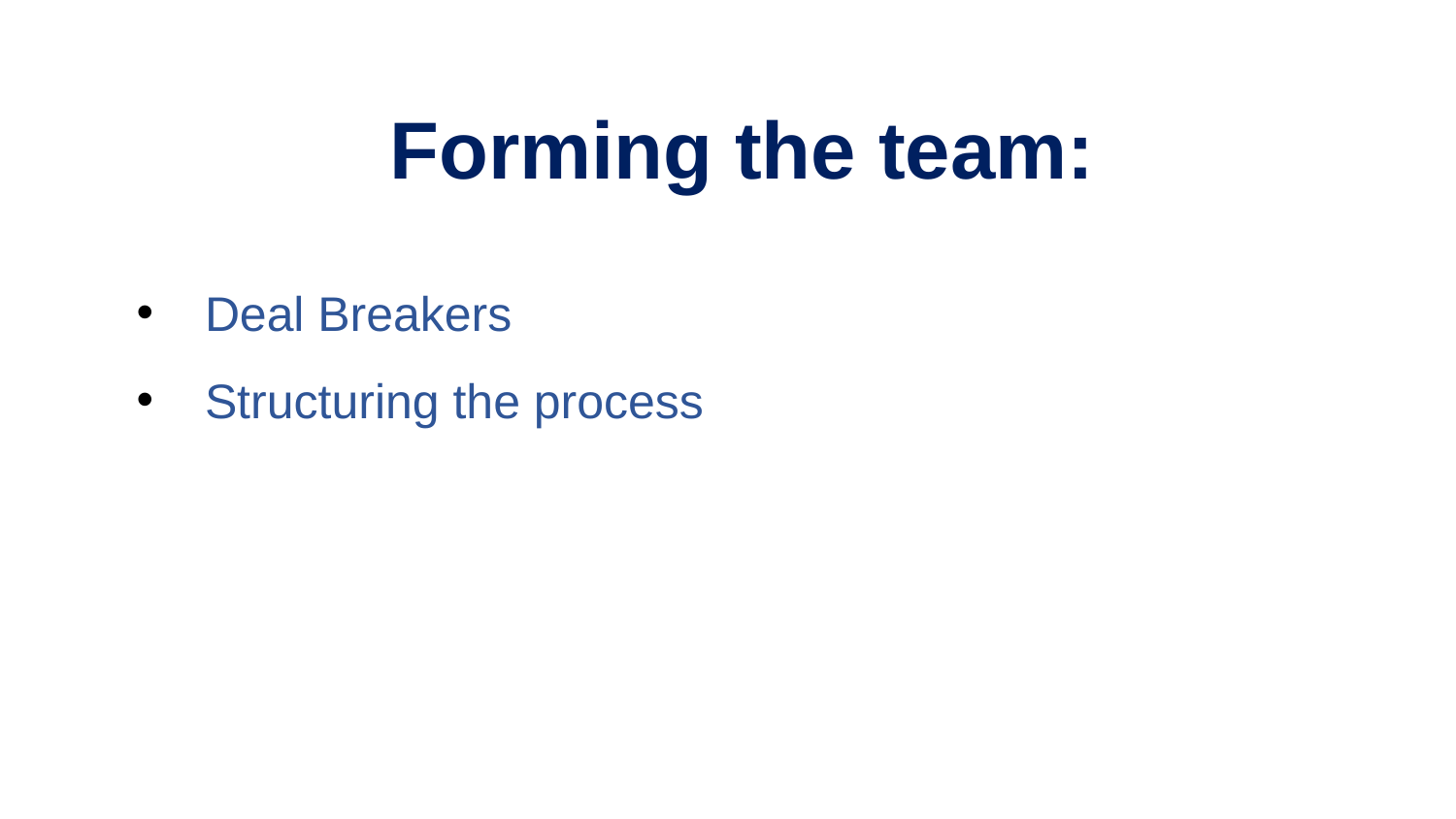

Forming the team:
Deal Breakers
Structuring the process